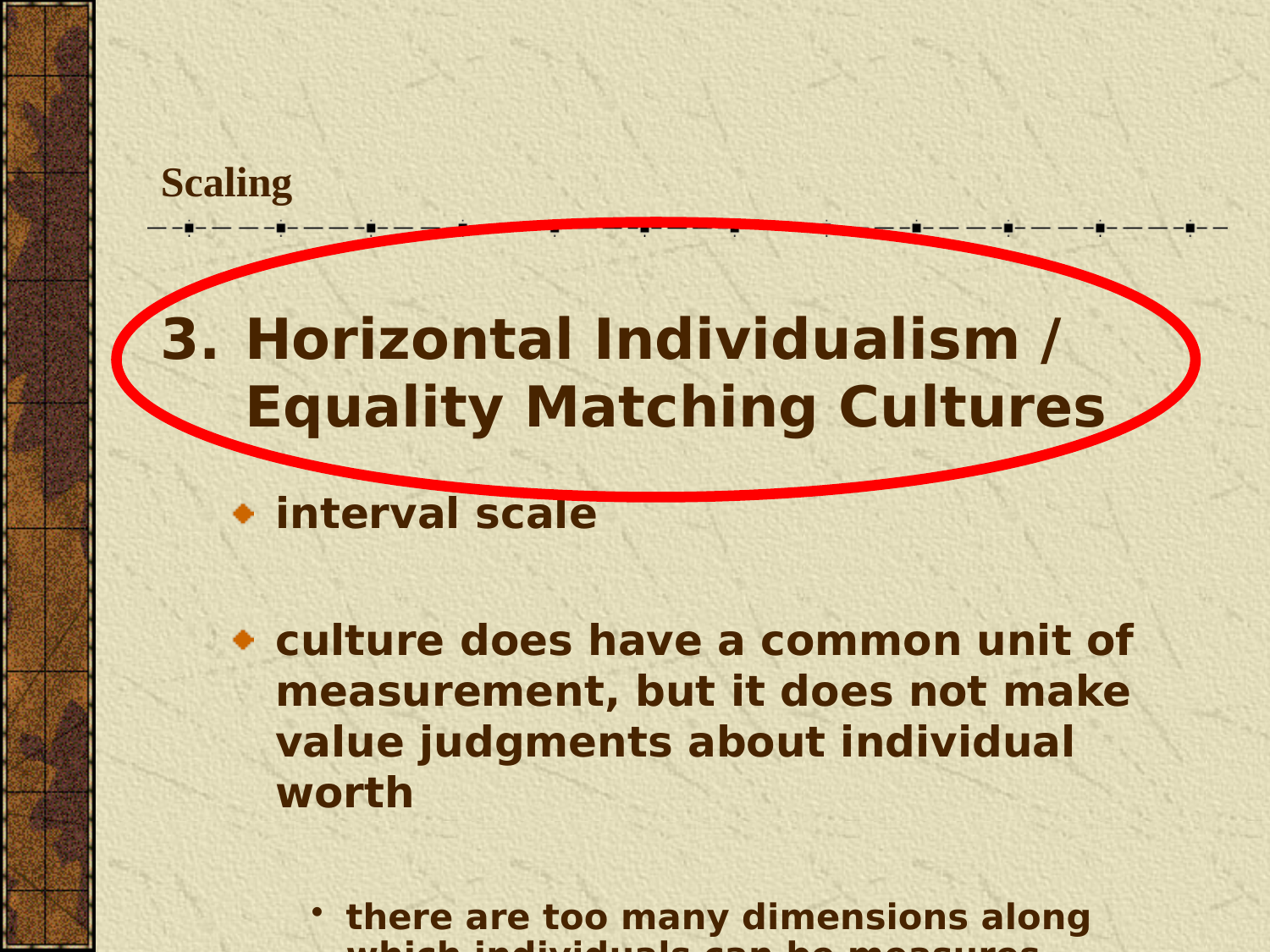

# Scaling

Horizontal Individualism / Equality Matching Cultures

interval scale

culture does have a common unit of measurement, but it does not make value judgments about individual worth

there are too many dimensions along which individuals can be measures